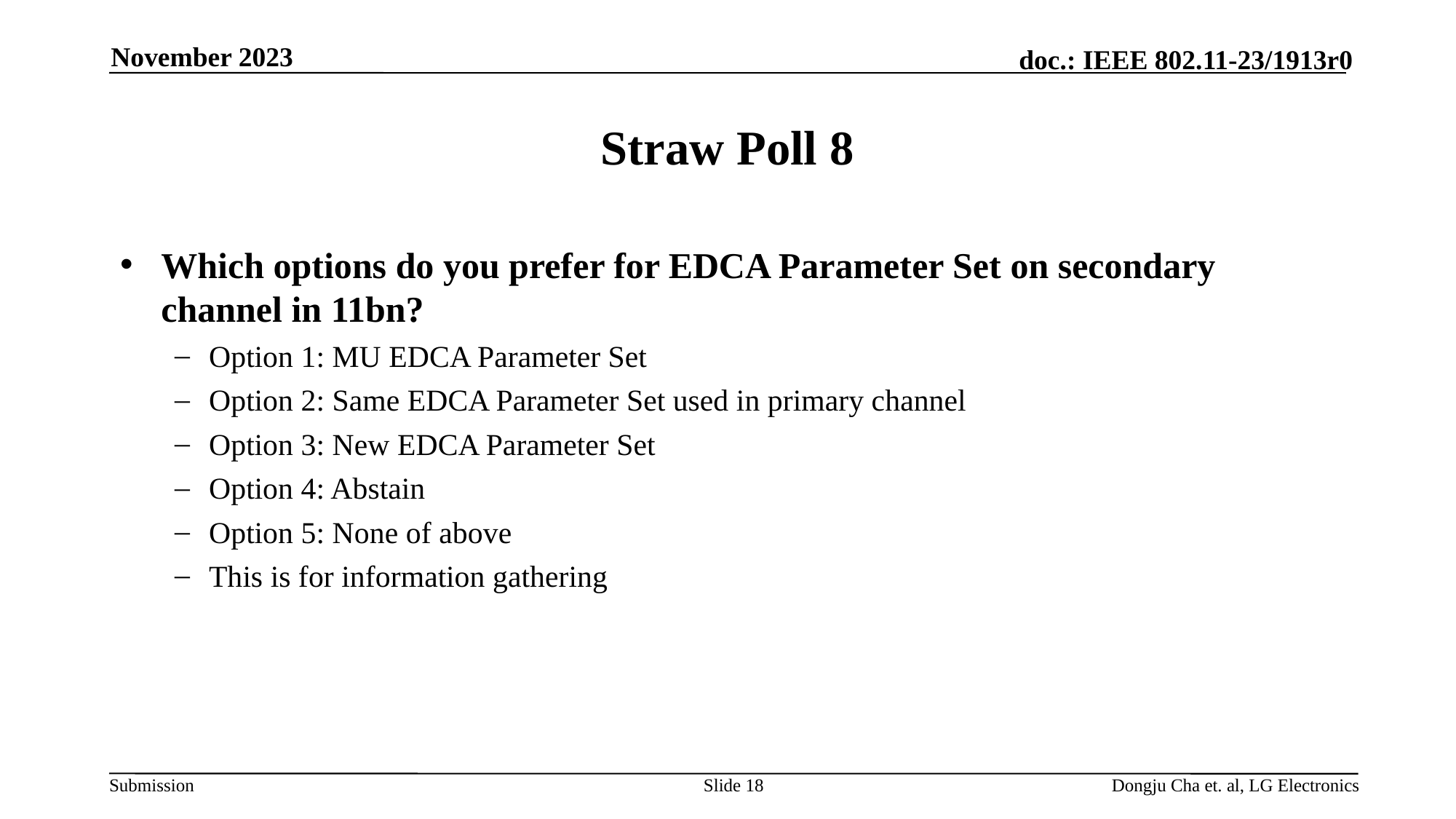

November 2023
# Straw Poll 8
Which options do you prefer for EDCA Parameter Set on secondary channel in 11bn?
Option 1: MU EDCA Parameter Set
Option 2: Same EDCA Parameter Set used in primary channel
Option 3: New EDCA Parameter Set
Option 4: Abstain
Option 5: None of above
This is for information gathering
Slide 18
Dongju Cha et. al, LG Electronics